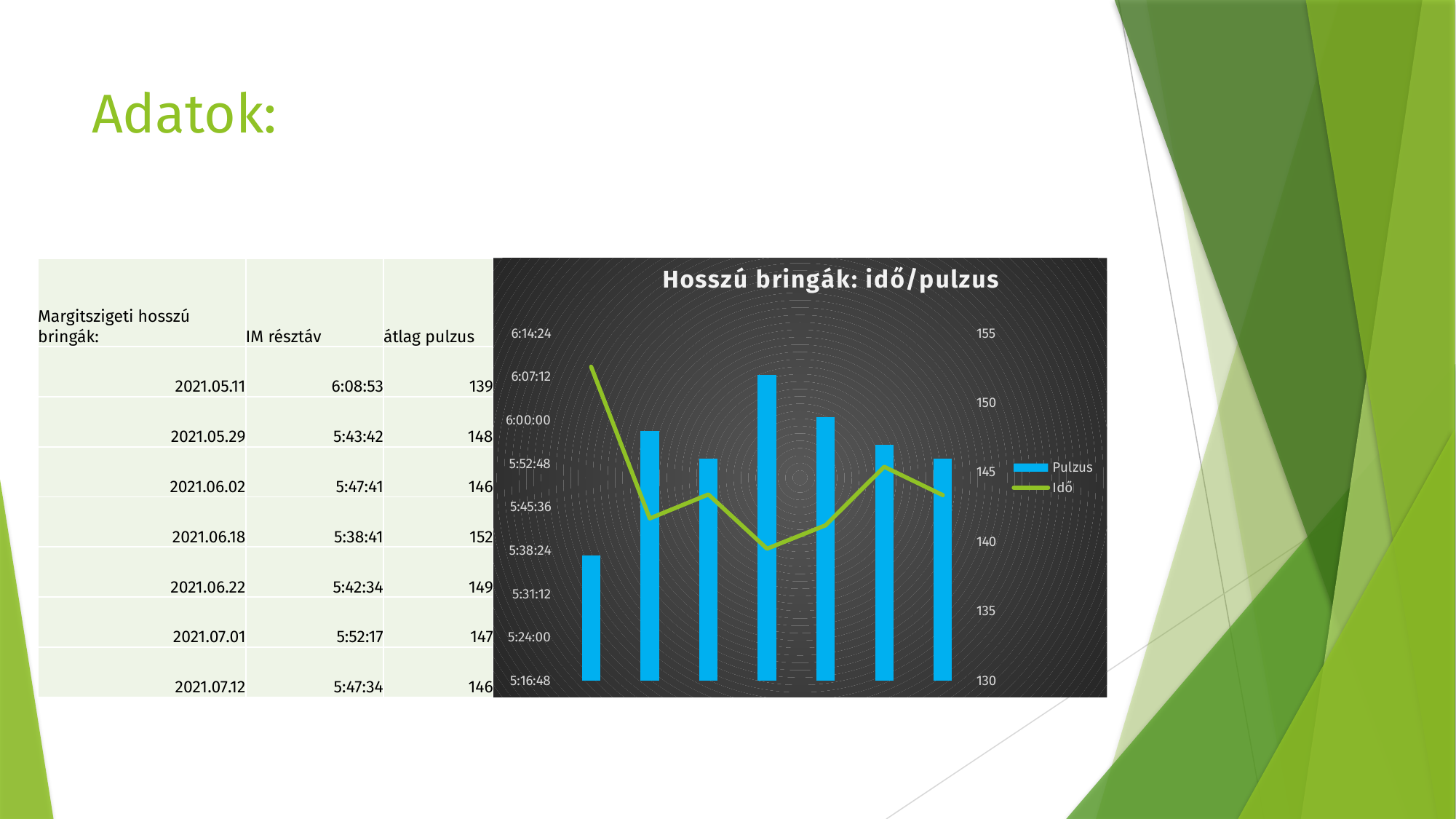

# Adatok:

### Chart: Hosszú bringák: idő/pulzus

| Category |  |  |
|---|---|---|
| Margitszigeti hosszú bringák: | IM résztáv | átlag pulzus |
| --- | --- | --- |
| 2021.05.11 | 6:08:53 | 139 |
| 2021.05.29 | 5:43:42 | 148 |
| 2021.06.02 | 5:47:41 | 146 |
| 2021.06.18 | 5:38:41 | 152 |
| 2021.06.22 | 5:42:34 | 149 |
| 2021.07.01 | 5:52:17 | 147 |
| 2021.07.12 | 5:47:34 | 146 |